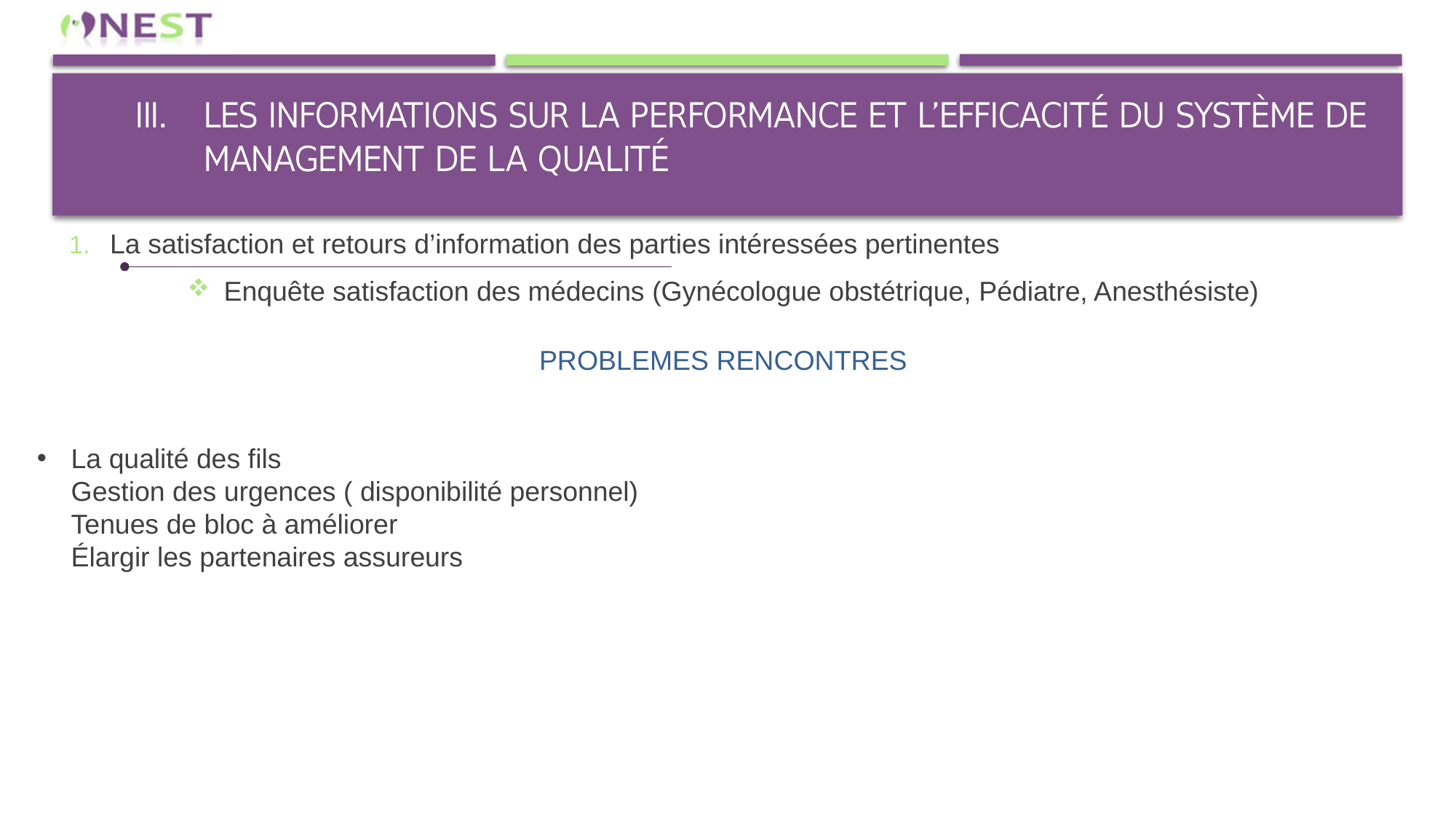

# Les informations sur la performance et l’efficacité du système de management de la qualité
La satisfaction et retours d’information des parties intéressées pertinentes
Enquête satisfaction des médecins (Gynécologue obstétrique, Pédiatre, Anesthésiste)
PROBLEMES RENCONTRES

La qualité des fils
Gestion des urgences ( disponibilité personnel)
Tenues de bloc à améliorer
Élargir les partenaires assureurs